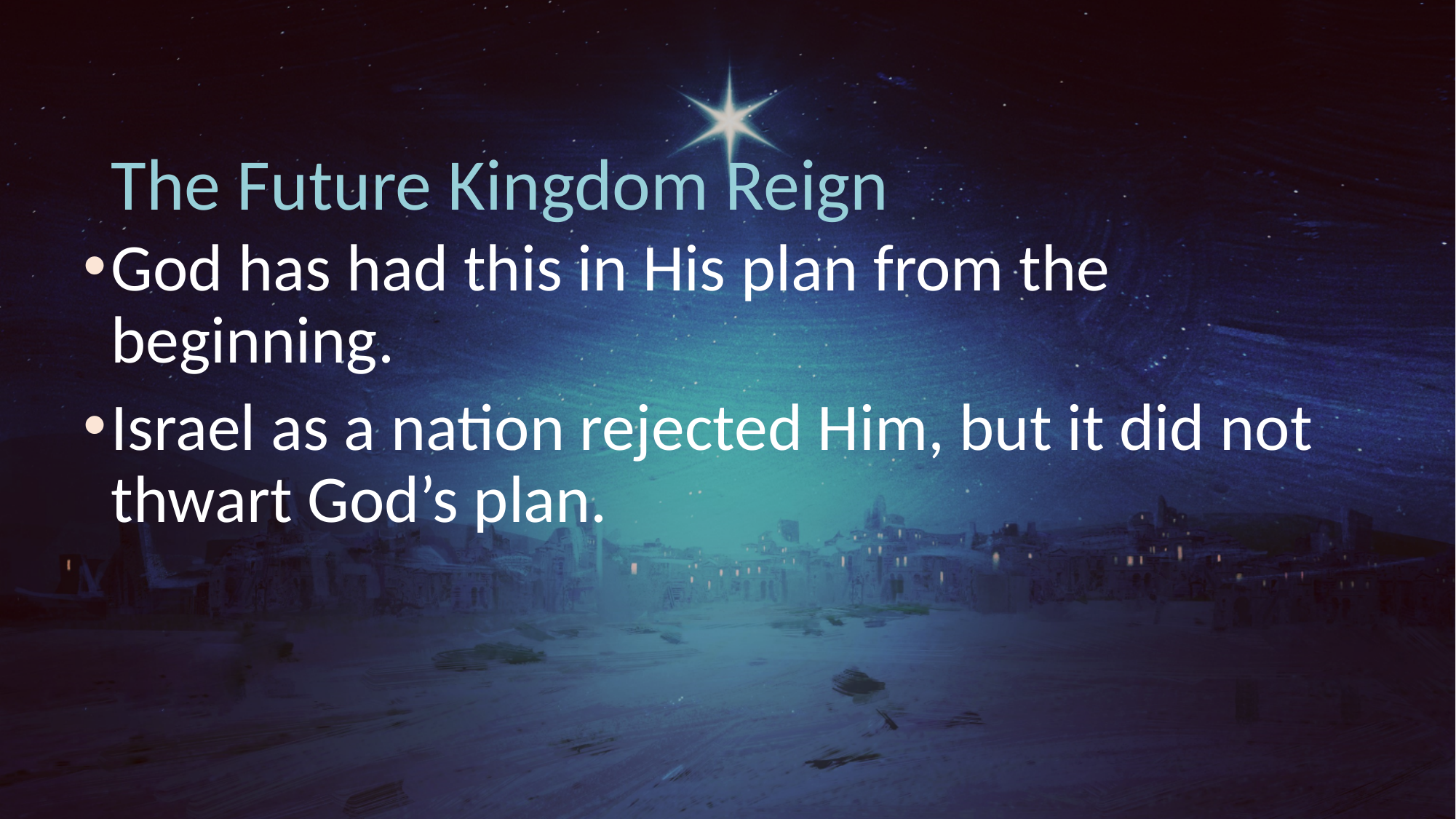

# The Future Kingdom Reign
God has had this in His plan from the beginning.
Israel as a nation rejected Him, but it did not thwart God’s plan.